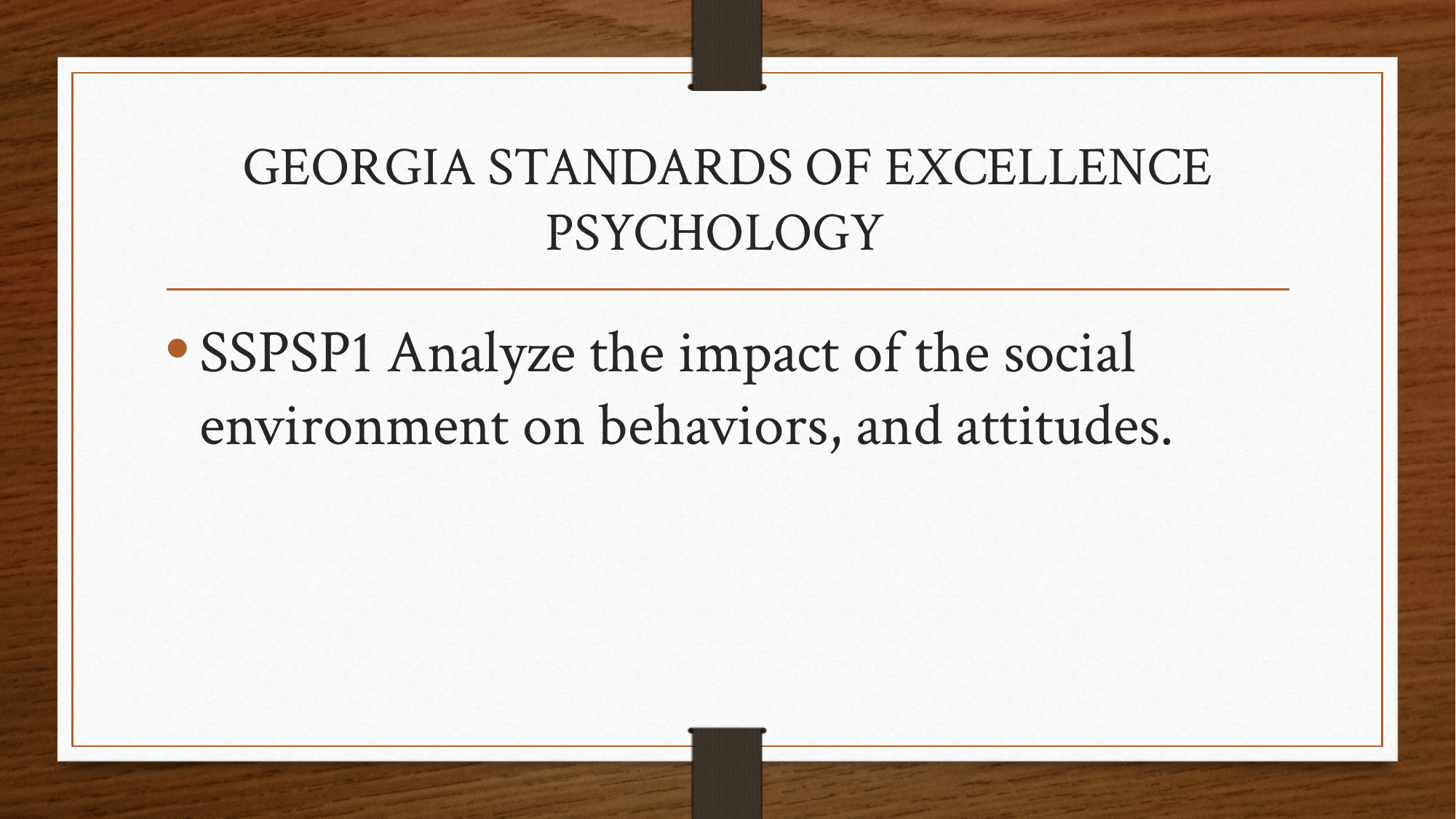

# GEORGIA STANDARDS OF EXCELLENCE PSYCHOLOGY
SSPSP1 Analyze the impact of the social environment on behaviors, and attitudes.